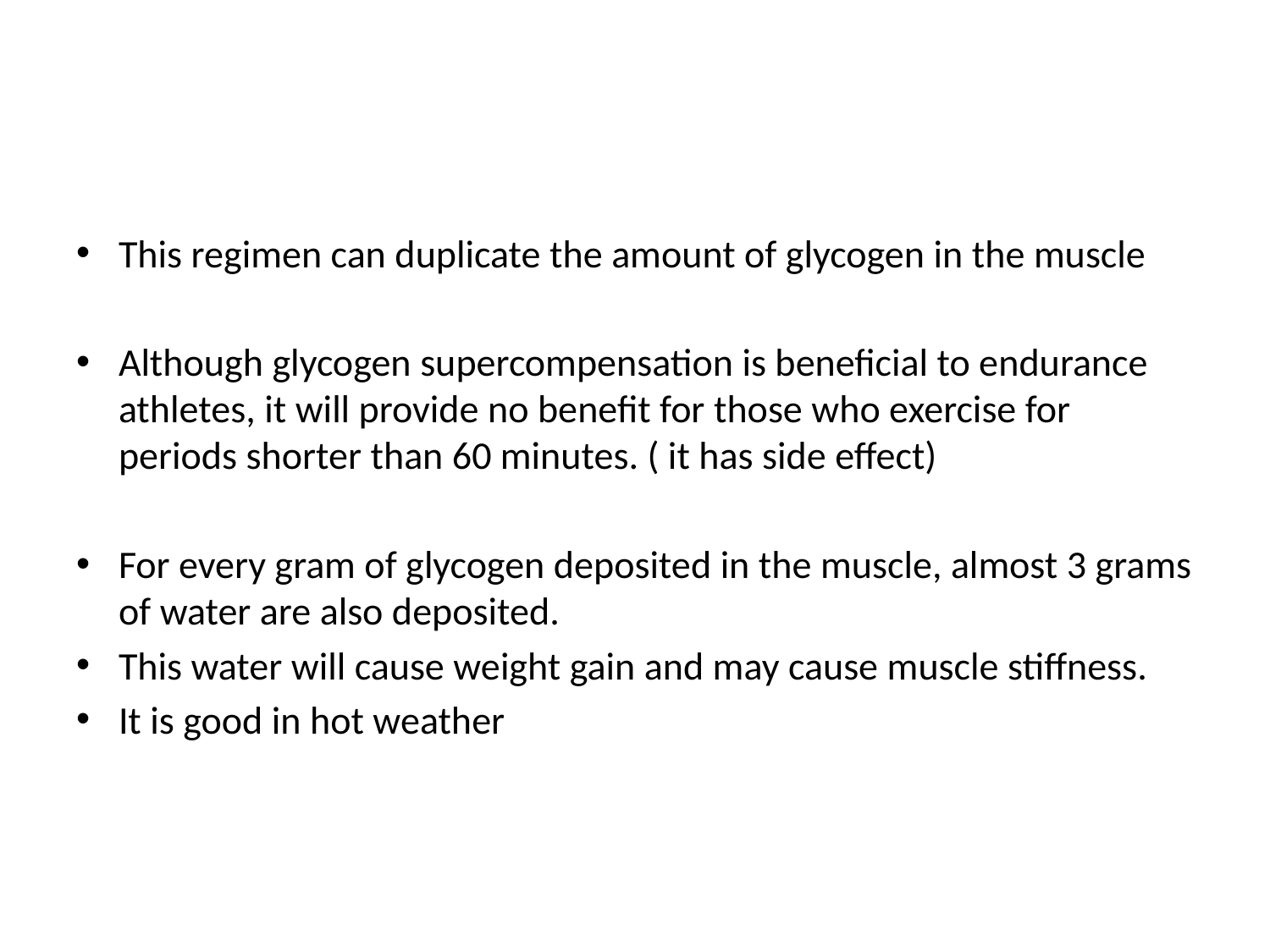

#
This regimen can duplicate the amount of glycogen in the muscle

Although glycogen supercompensation is beneficial to endurance athletes, it will provide no benefit for those who exercise for periods shorter than 60 minutes. ( it has side effect)

For every gram of glycogen deposited in the muscle, almost 3 grams of water are also deposited.
This water will cause weight gain and may cause muscle stiffness.
It is good in hot weather